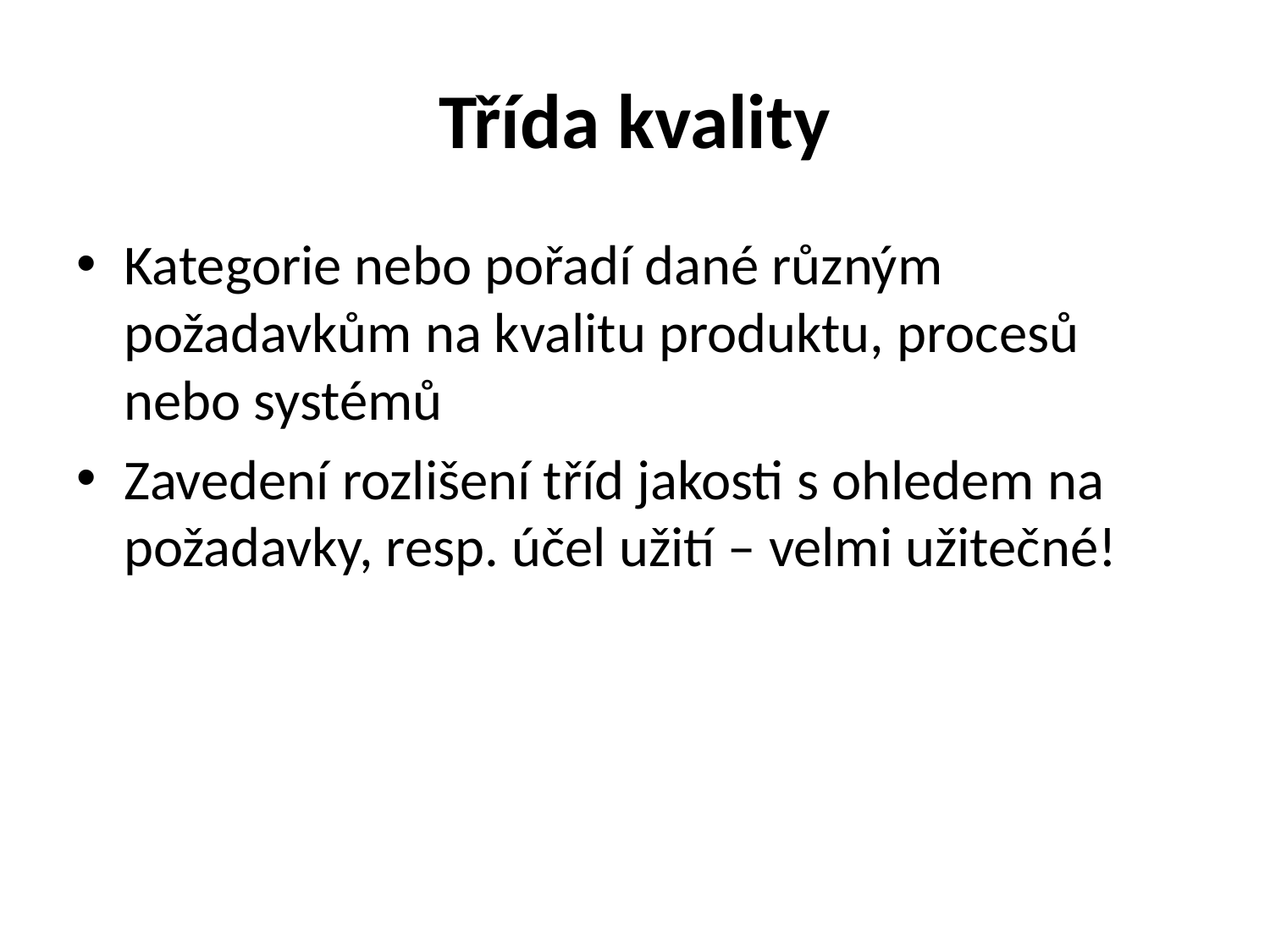

# Třída kvality
Kategorie nebo pořadí dané různým požadavkům na kvalitu produktu, procesů nebo systémů
Zavedení rozlišení tříd jakosti s ohledem na požadavky, resp. účel užití – velmi užitečné!